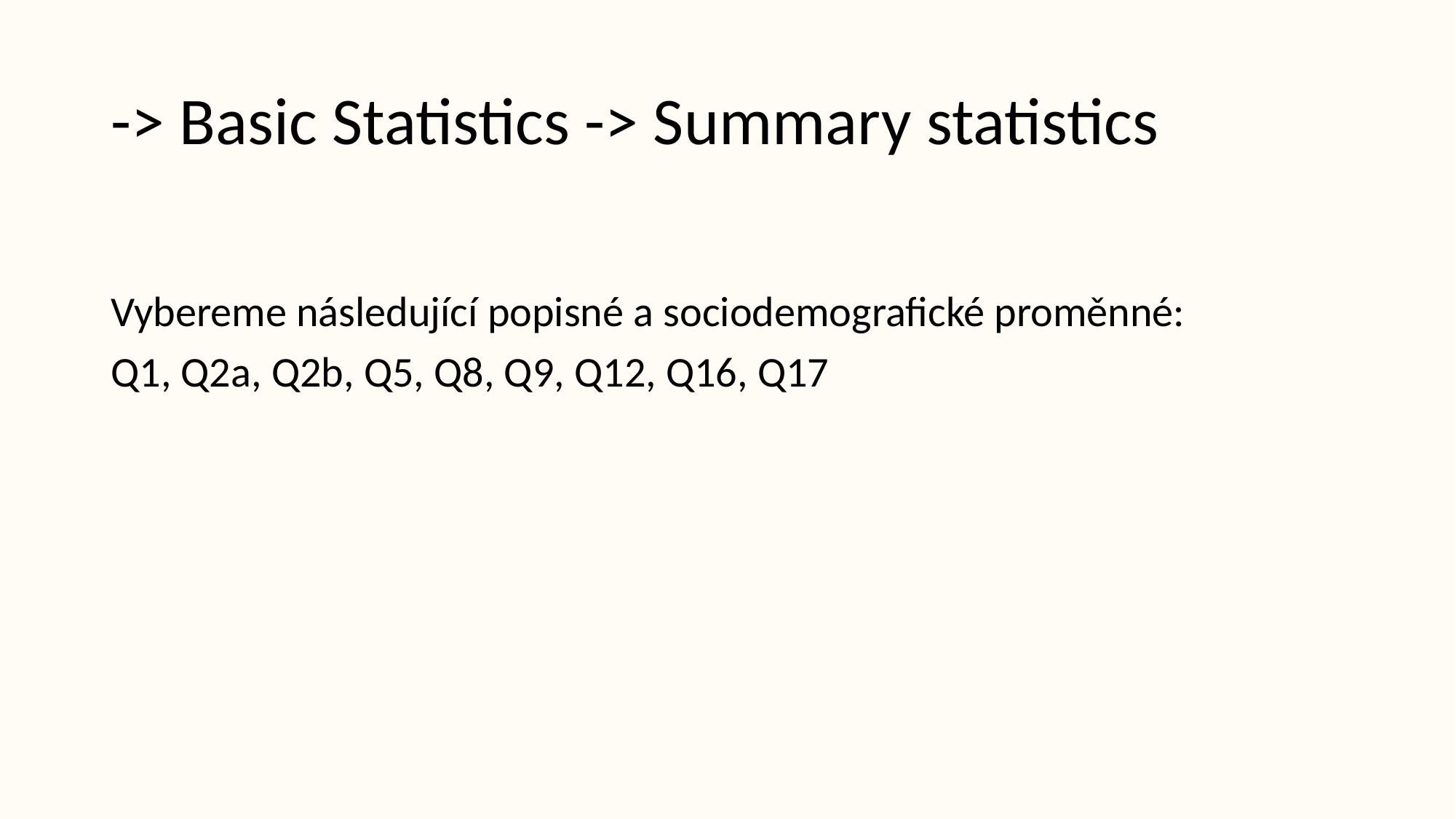

# -> Basic Statistics -> Summary statistics

Vybereme následující popisné a sociodemografické proměnné:
Q1, Q2a, Q2b, Q5, Q8, Q9, Q12, Q16, Q17